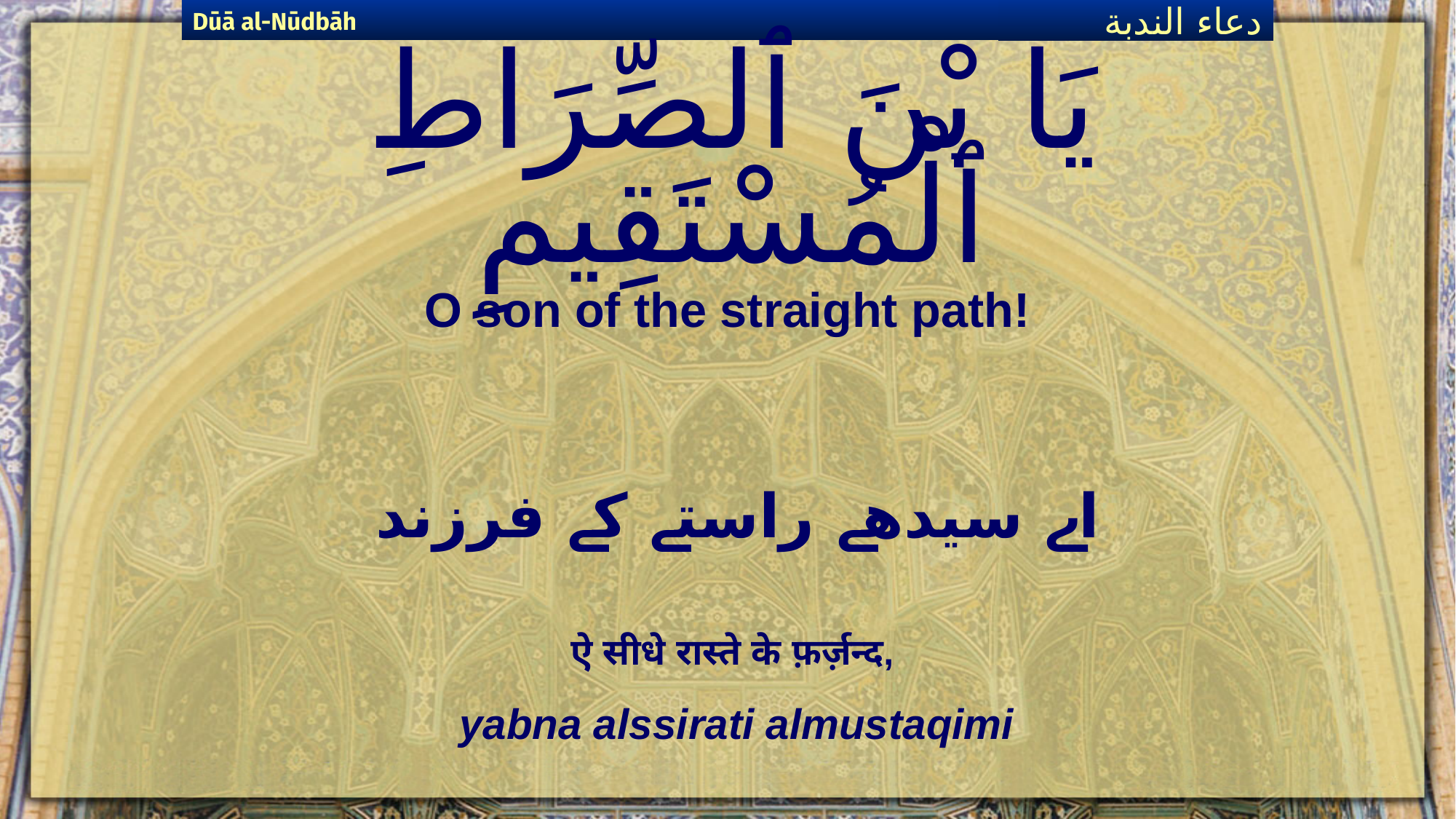

Dūā al-Nūdbāh
دعاء الندبة
# يَا بْنَ ٱلصِّرَاطِ ٱلْمُسْتَقِيمِ
O son of the straight path!
اے سیدھے راستے کے فرزند
ऐ सीधे रास्ते के फ़र्ज़न्द,
yabna alssirati almustaqimi